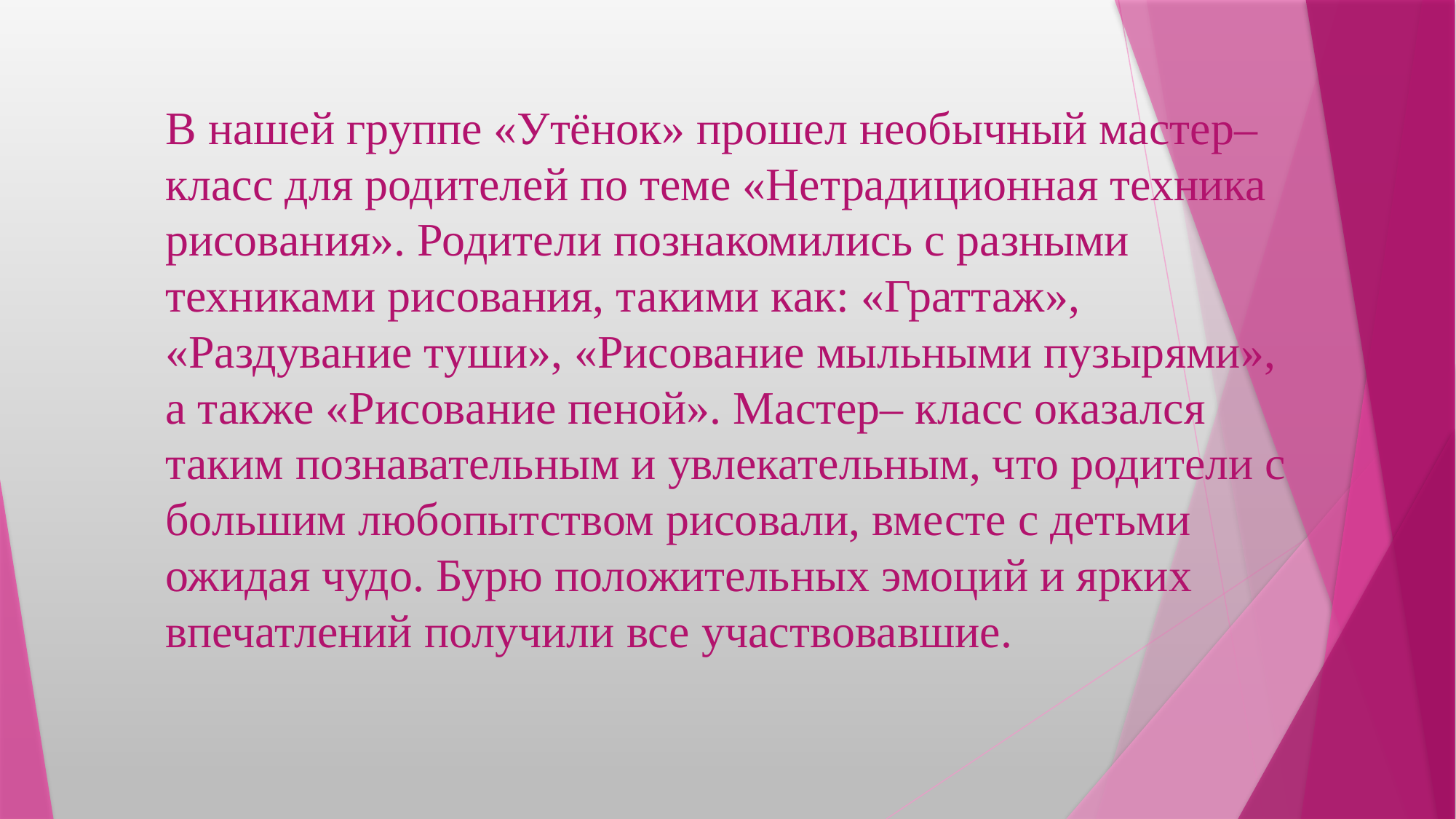

В нашей группе «Утёнок» прошел необычный мастер– класс для родителей по теме «Нетрадиционная техника рисования». Родители познакомились с разными техниками рисования, такими как: «Граттаж», «Раздувание туши», «Рисование мыльными пузырями», а также «Рисование пеной». Мастер– класс оказался таким познавательным и увлекательным, что родители с большим любопытством рисовали, вместе с детьми ожидая чудо. Бурю положительных эмоций и ярких впечатлений получили все участвовавшие.